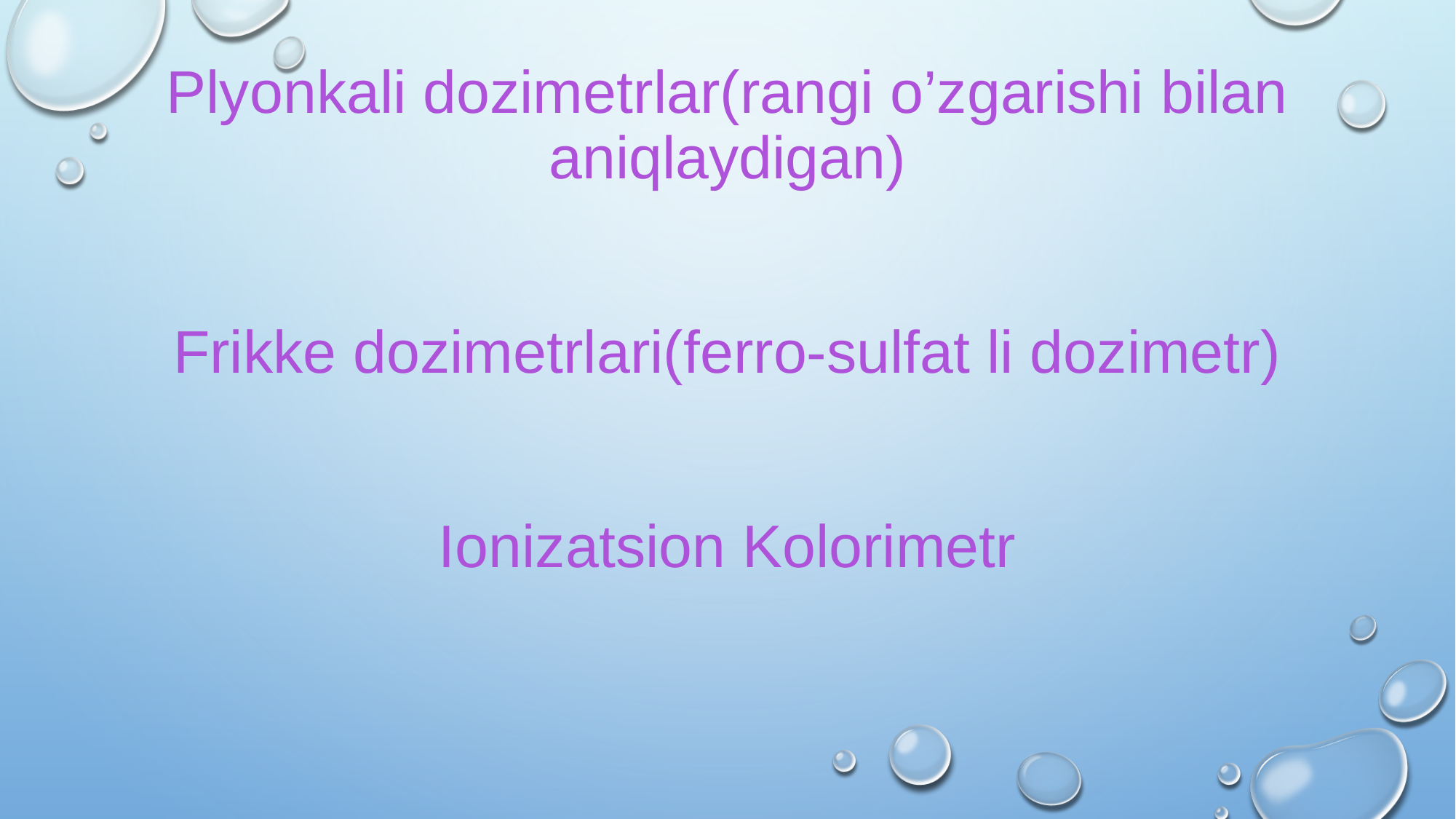

# Plyonkali dozimetrlar(rangi o’zgarishi bilan aniqlaydigan) Frikke dozimetrlari(ferro-sulfat li dozimetr) Ionizatsion Kolorimetr